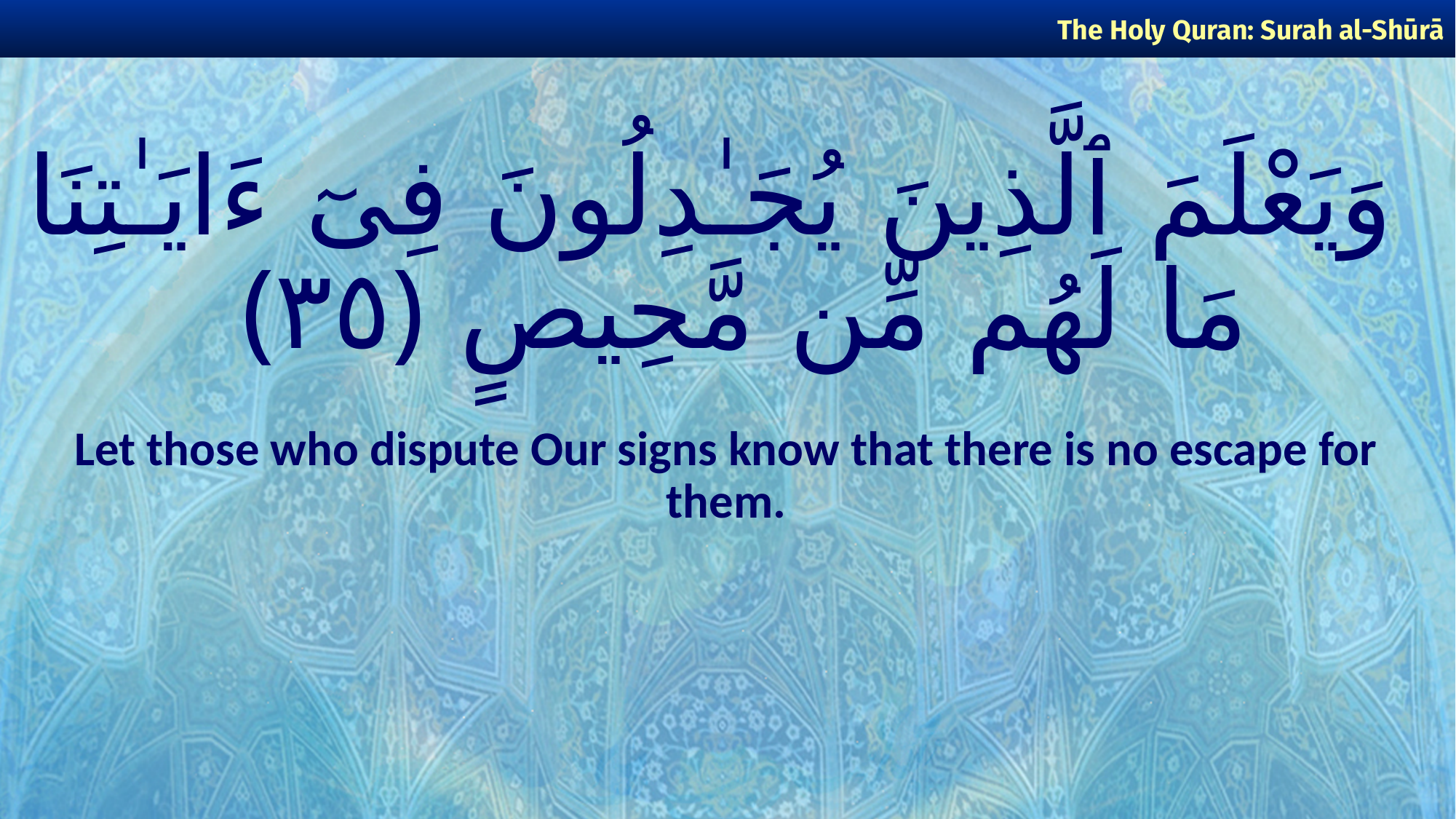

The Holy Quran: Surah al-Shūrā
# وَيَعْلَمَ ٱلَّذِينَ يُجَـٰدِلُونَ فِىٓ ءَايَـٰتِنَا مَا لَهُم مِّن مَّحِيصٍ ﴿٣٥﴾
Let those who dispute Our signs know that there is no escape for them.